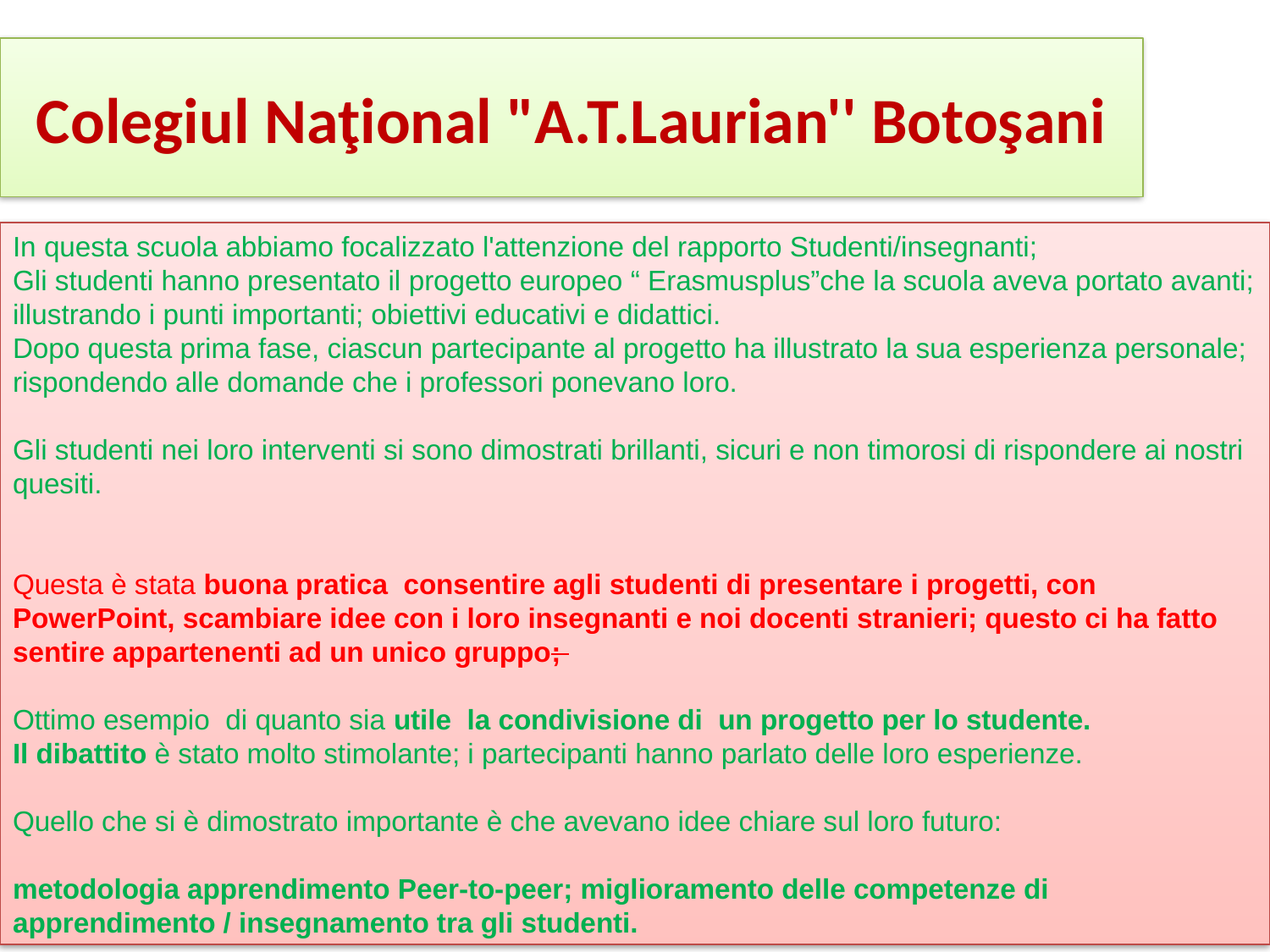

Colegiul Naţional "A.T.Laurian'' Botoşani
In questa scuola abbiamo focalizzato l'attenzione del rapporto Studenti/insegnanti;
Gli studenti hanno presentato il progetto europeo “ Erasmusplus”che la scuola aveva portato avanti; illustrando i punti importanti; obiettivi educativi e didattici.
Dopo questa prima fase, ciascun partecipante al progetto ha illustrato la sua esperienza personale; rispondendo alle domande che i professori ponevano loro.

Gli studenti nei loro interventi si sono dimostrati brillanti, sicuri e non timorosi di rispondere ai nostri quesiti.

Questa è stata buona pratica  consentire agli studenti di presentare i progetti, con PowerPoint, scambiare idee con i loro insegnanti e noi docenti stranieri; questo ci ha fatto sentire appartenenti ad un unico gruppo;

Ottimo esempio  di quanto sia utile  la condivisione di  un progetto per lo studente.
Il dibattito è stato molto stimolante; i partecipanti hanno parlato delle loro esperienze.

Quello che si è dimostrato importante è che avevano idee chiare sul loro futuro:

metodologia apprendimento Peer-to-peer; miglioramento delle competenze di apprendimento / insegnamento tra gli studenti.